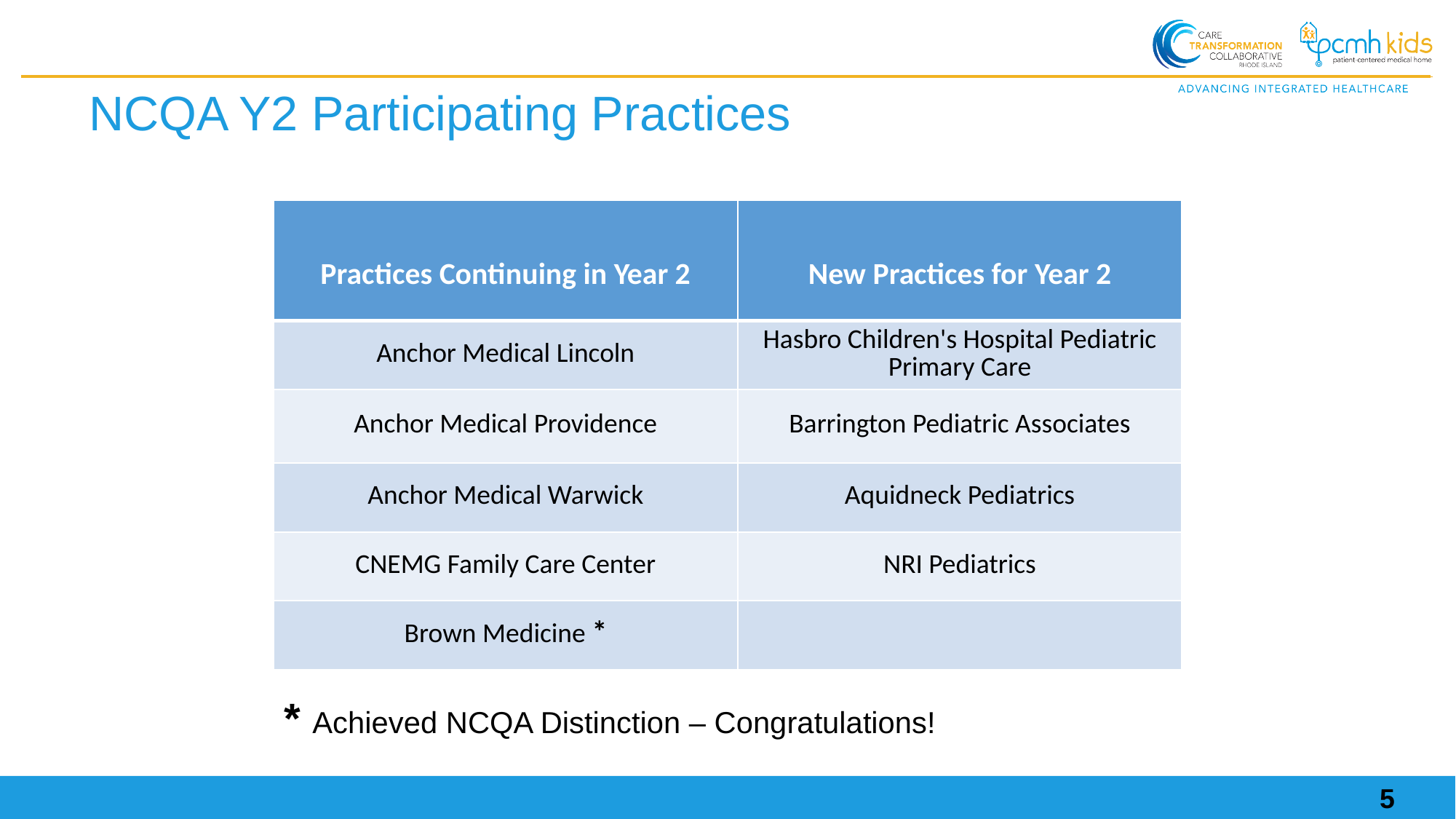

NCQA Y2 Participating Practices
| Practices Continuing in Year 2 | New Practices for Year 2 |
| --- | --- |
| Anchor Medical Lincoln | Hasbro Children's Hospital Pediatric Primary Care |
| Anchor Medical Providence | Barrington Pediatric Associates |
| Anchor Medical Warwick | Aquidneck Pediatrics |
| CNEMG Family Care Center | NRI Pediatrics |
| Brown Medicine \* |  |

* Achieved NCQA Distinction – Congratulations!
5